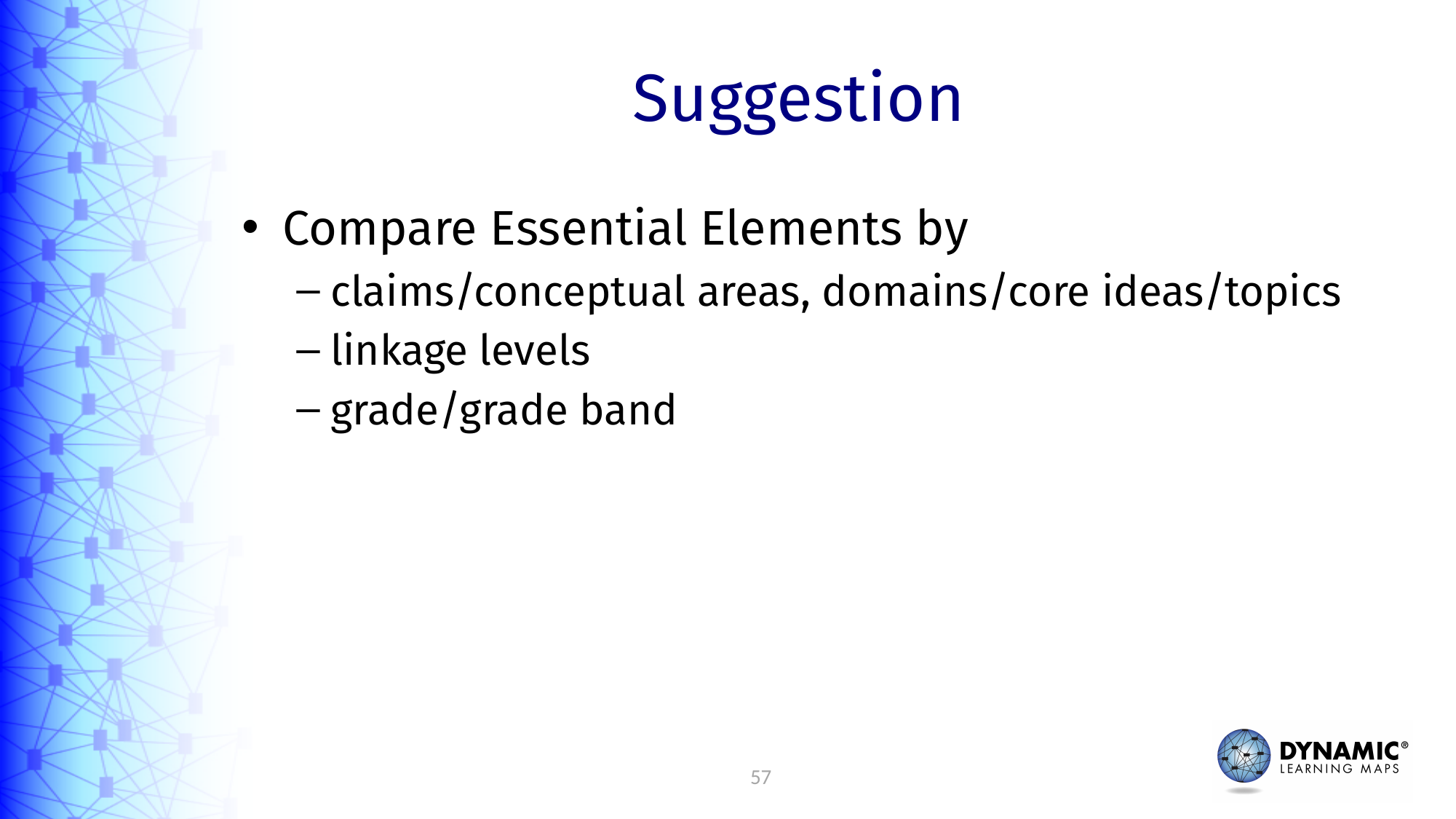

# Suggestion
Compare Essential Elements by
claims/conceptual areas, domains/core ideas/topics
linkage levels
grade/grade band